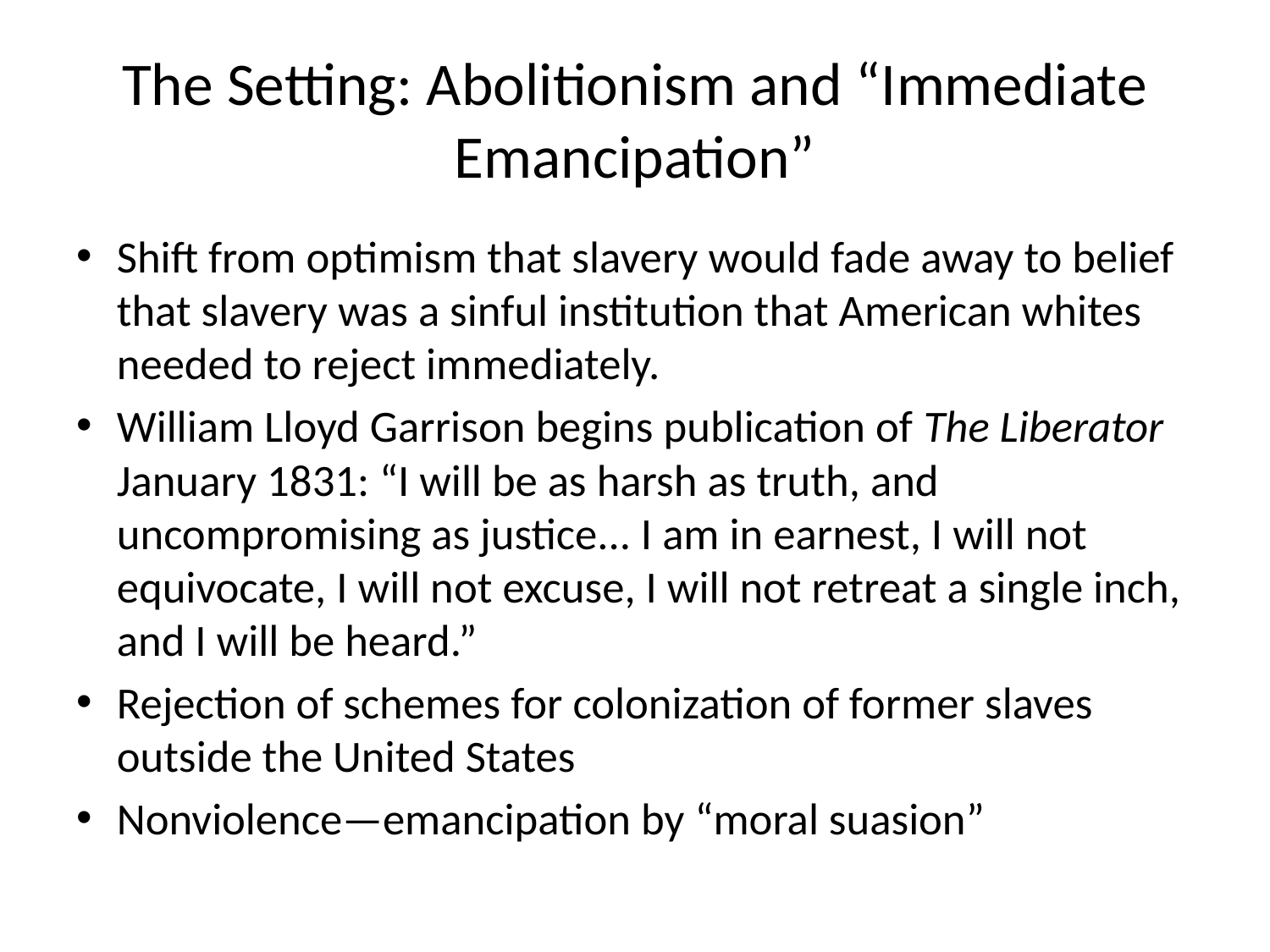

# The Setting: Abolitionism and “Immediate Emancipation”
Shift from optimism that slavery would fade away to belief that slavery was a sinful institution that American whites needed to reject immediately.
William Lloyd Garrison begins publication of The Liberator January 1831: “I will be as harsh as truth, and uncompromising as justice... I am in earnest, I will not equivocate, I will not excuse, I will not retreat a single inch, and I will be heard.”
Rejection of schemes for colonization of former slaves outside the United States
Nonviolence—emancipation by “moral suasion”